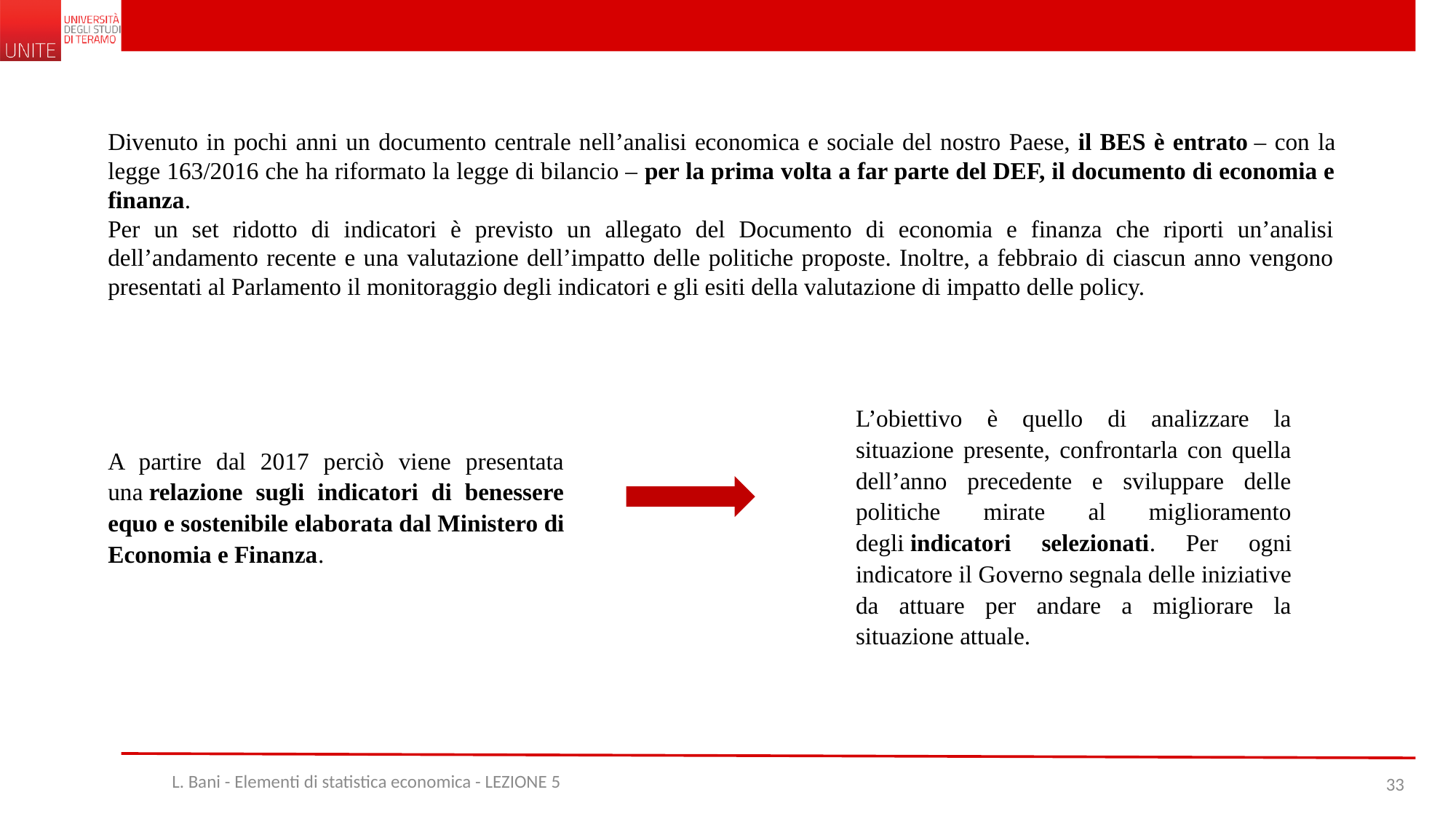

Divenuto in pochi anni un documento centrale nell’analisi economica e sociale del nostro Paese, il BES è entrato – con la legge 163/2016 che ha riformato la legge di bilancio – per la prima volta a far parte del DEF, il documento di economia e finanza.
Per un set ridotto di indicatori è previsto un allegato del Documento di economia e finanza che riporti un’analisi dell’andamento recente e una valutazione dell’impatto delle politiche proposte. Inoltre, a febbraio di ciascun anno vengono presentati al Parlamento il monitoraggio degli indicatori e gli esiti della valutazione di impatto delle policy.
L’obiettivo è quello di analizzare la situazione presente, confrontarla con quella dell’anno precedente e sviluppare delle politiche mirate al miglioramento degli indicatori selezionati. Per ogni indicatore il Governo segnala delle iniziative da attuare per andare a migliorare la situazione attuale.
A partire dal 2017 perciò viene presentata una relazione sugli indicatori di benessere equo e sostenibile elaborata dal Ministero di Economia e Finanza.

L. Bani - Elementi di statistica economica - LEZIONE 5
33